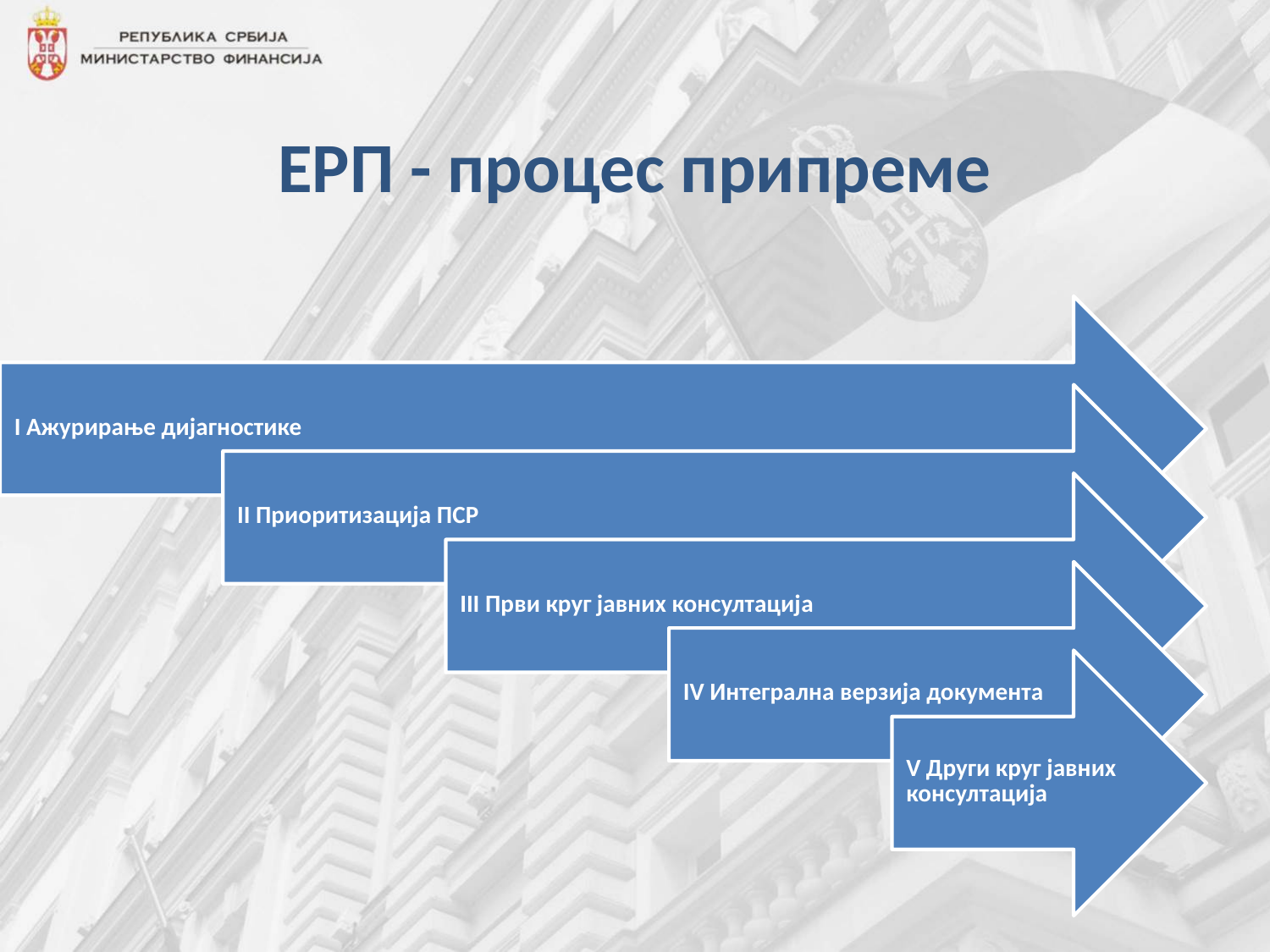

ЕРП - процес припреме
I Ажурирање дијагностике
II Приоритизација ПСР
III Први круг јавних консултацијa
IV Интегрална верзија документа
V Други круг јавних консултација